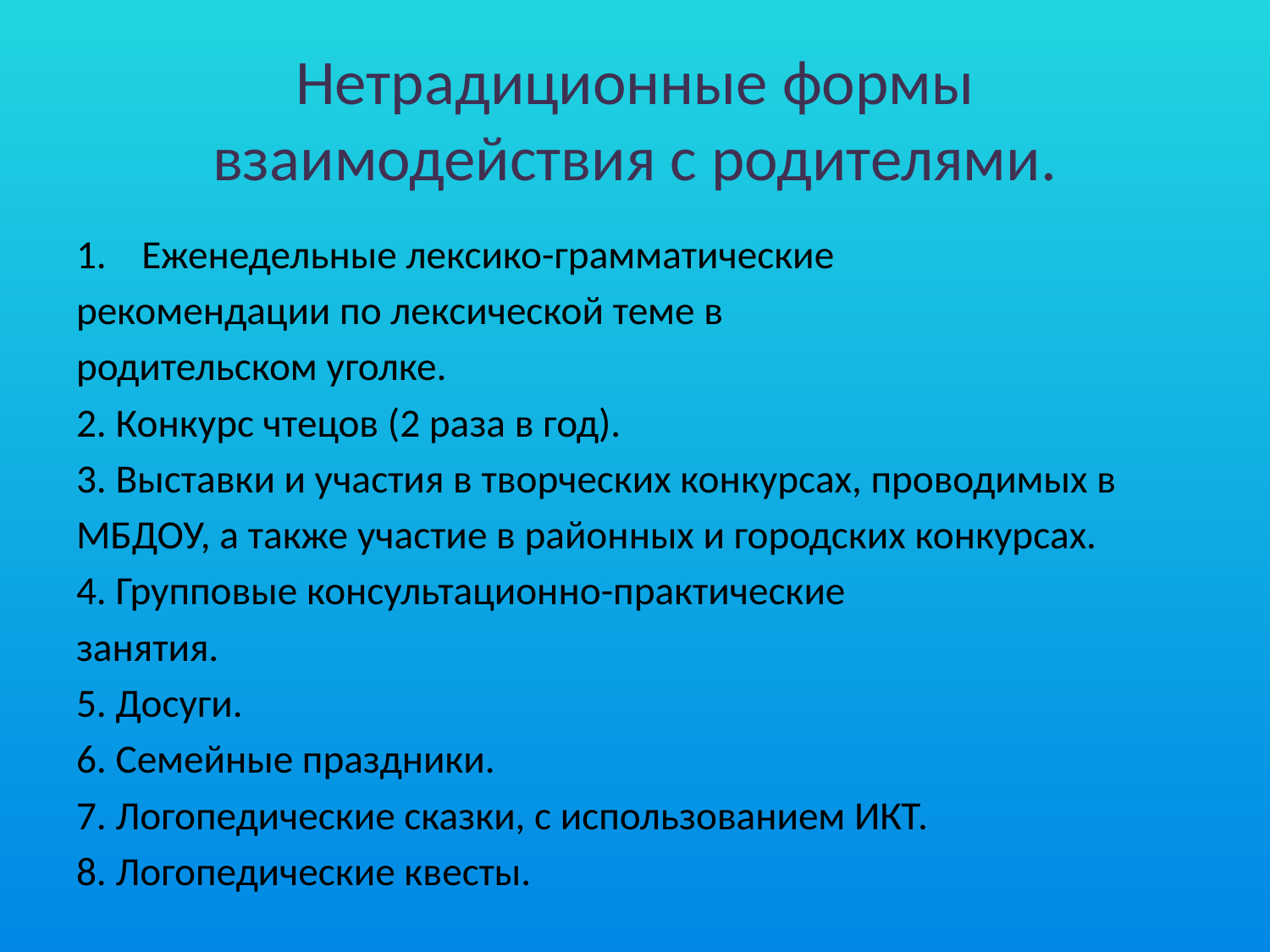

# Нетрадиционные формы взаимодействия с родителями.
Еженедельные лексико-грамматические
рекомендации по лексической теме в
родительском уголке.
2. Конкурс чтецов (2 раза в год).
3. Выставки и участия в творческих конкурсах, проводимых в
МБДОУ, а также участие в районных и городских конкурсах.
4. Групповые консультационно-практические
занятия.
5. Досуги.
6. Семейные праздники.
7. Логопедические сказки, с использованием ИКТ.
8. Логопедические квесты.